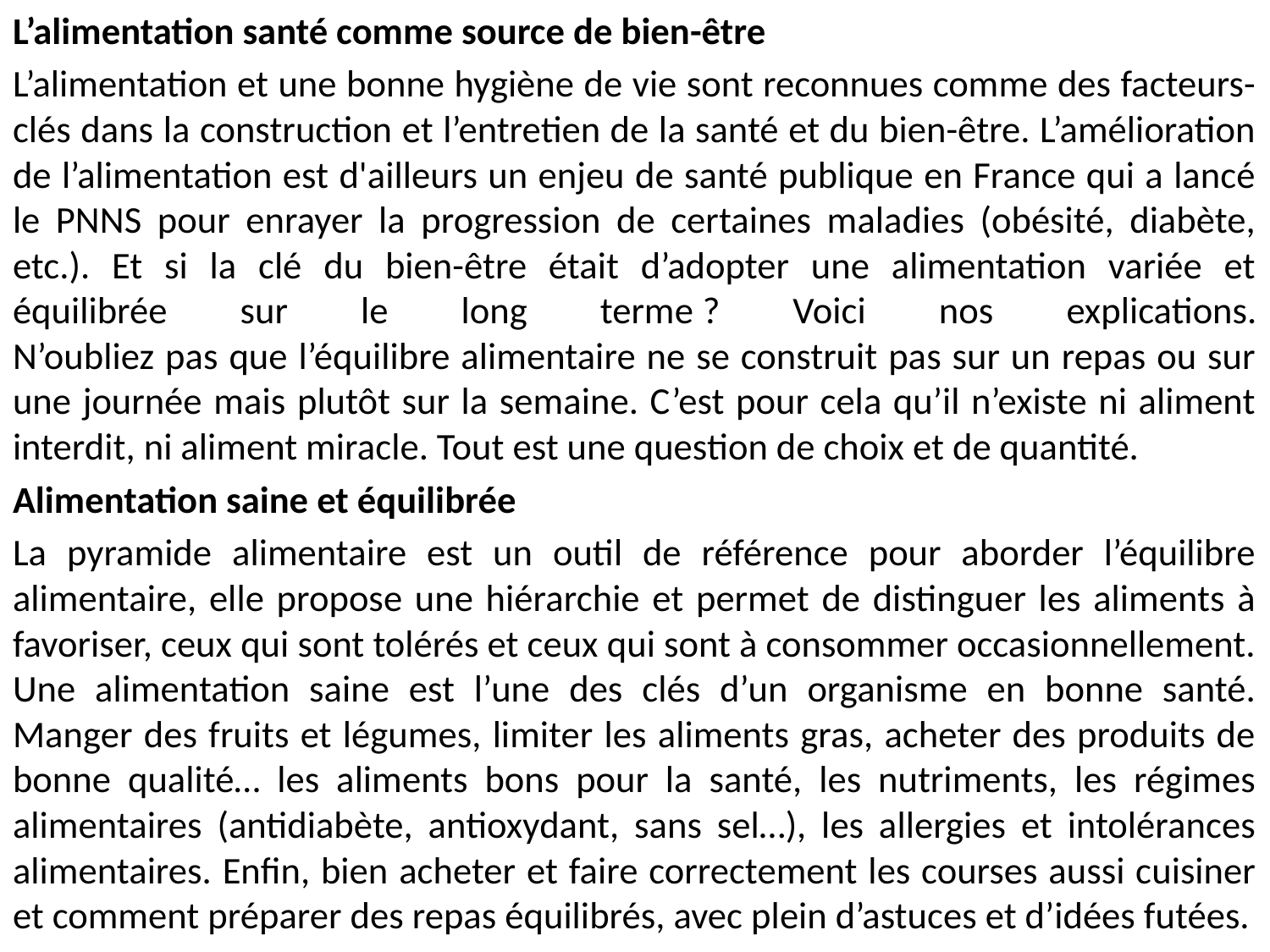

L’alimentation santé comme source de bien-être
L’alimentation et une bonne hygiène de vie sont reconnues comme des facteurs-clés dans la construction et l’entretien de la santé et du bien-être. L’amélioration de l’alimentation est d'ailleurs un enjeu de santé publique en France qui a lancé le PNNS pour enrayer la progression de certaines maladies (obésité, diabète, etc.). Et si la clé du bien-être était d’adopter une alimentation variée et équilibrée sur le long terme ? Voici nos explications.
N’oubliez pas que l’équilibre alimentaire ne se construit pas sur un repas ou sur une journée mais plutôt sur la semaine. C’est pour cela qu’il n’existe ni aliment interdit, ni aliment miracle. Tout est une question de choix et de quantité.
Alimentation saine et équilibrée
La pyramide alimentaire est un outil de référence pour aborder l’équilibre alimentaire, elle propose une hiérarchie et permet de distinguer les aliments à favoriser, ceux qui sont tolérés et ceux qui sont à consommer occasionnellement. Une alimentation saine est l’une des clés d’un organisme en bonne santé. Manger des fruits et légumes, limiter les aliments gras, acheter des produits de bonne qualité… les aliments bons pour la santé, les nutriments, les régimes alimentaires (antidiabète, antioxydant, sans sel…), les allergies et intolérances alimentaires. Enfin, bien acheter et faire correctement les courses aussi cuisiner et comment préparer des repas équilibrés, avec plein d’astuces et d’idées futées.